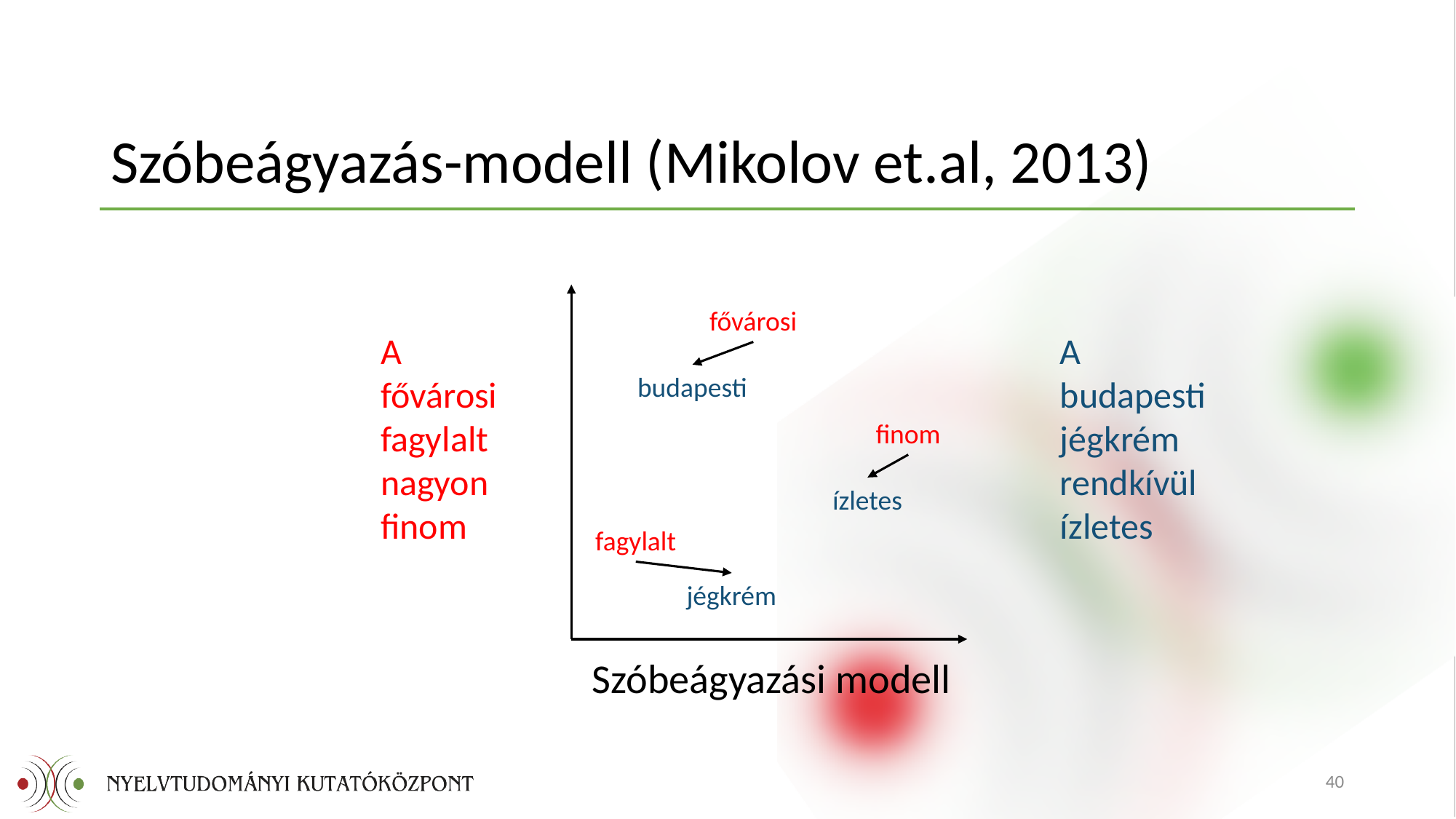

# Szóbeágyazás-modell (Mikolov et.al, 2013)
fővárosi
budapesti
finom
ízletes
fagylalt
jégkrém
Szóbeágyazási modell
A
fővárosi
fagylalt
nagyon
finom

A
budapesti
jégkrém
rendkívül
ízletes

40